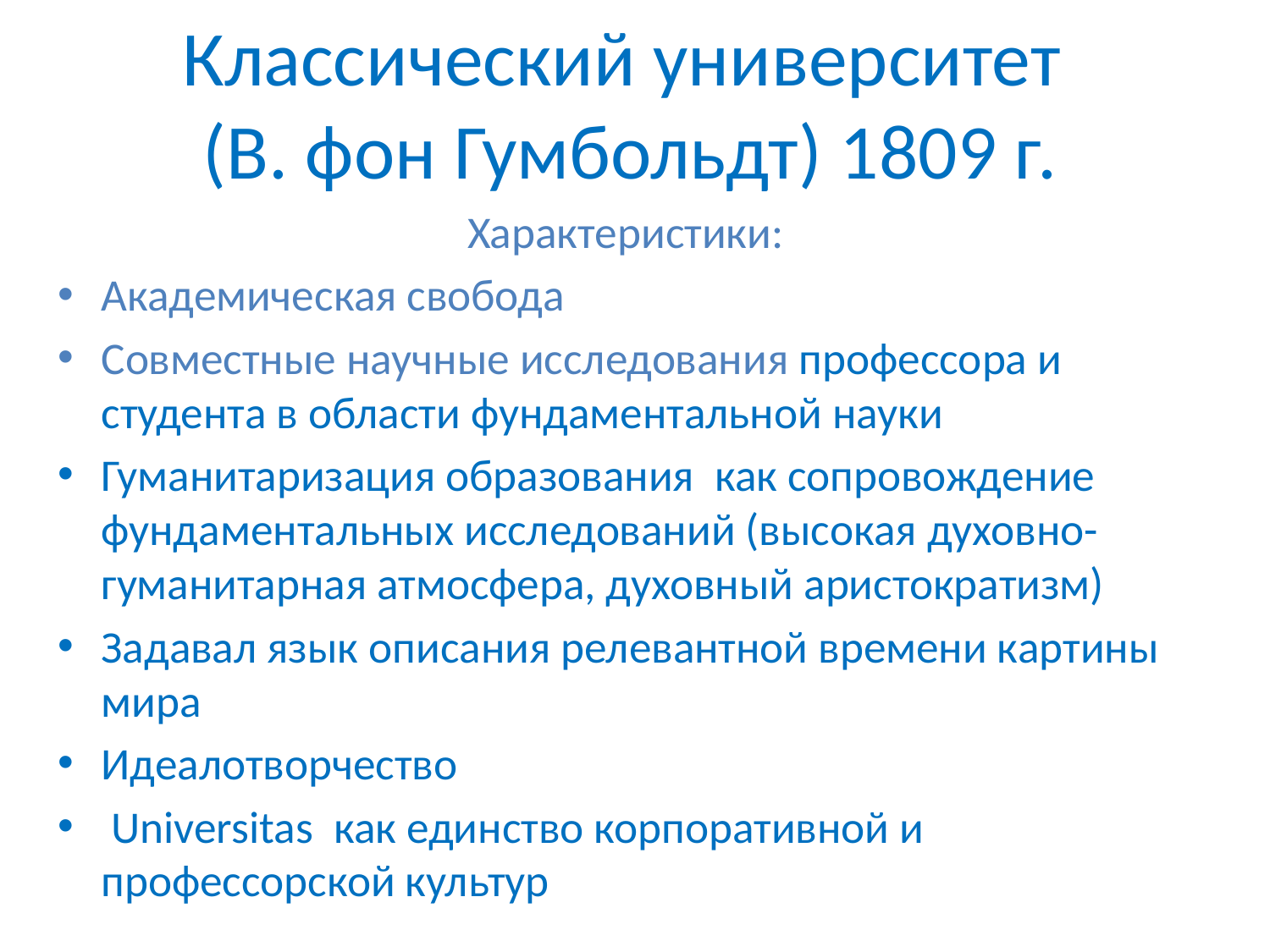

# Классический университет (В. фон Гумбольдт) 1809 г.
Характеристики:
Академическая свобода
Совместные научные исследования профессора и студента в области фундаментальной науки
Гуманитаризация образования  как сопровождение фундаментальных исследований (высокая духовно-гуманитарная атмосфера, духовный аристократизм)
Задавал язык описания релевантной времени картины мира
Идеалотворчество
 Universitas  как единство корпоративной и профессорской культур